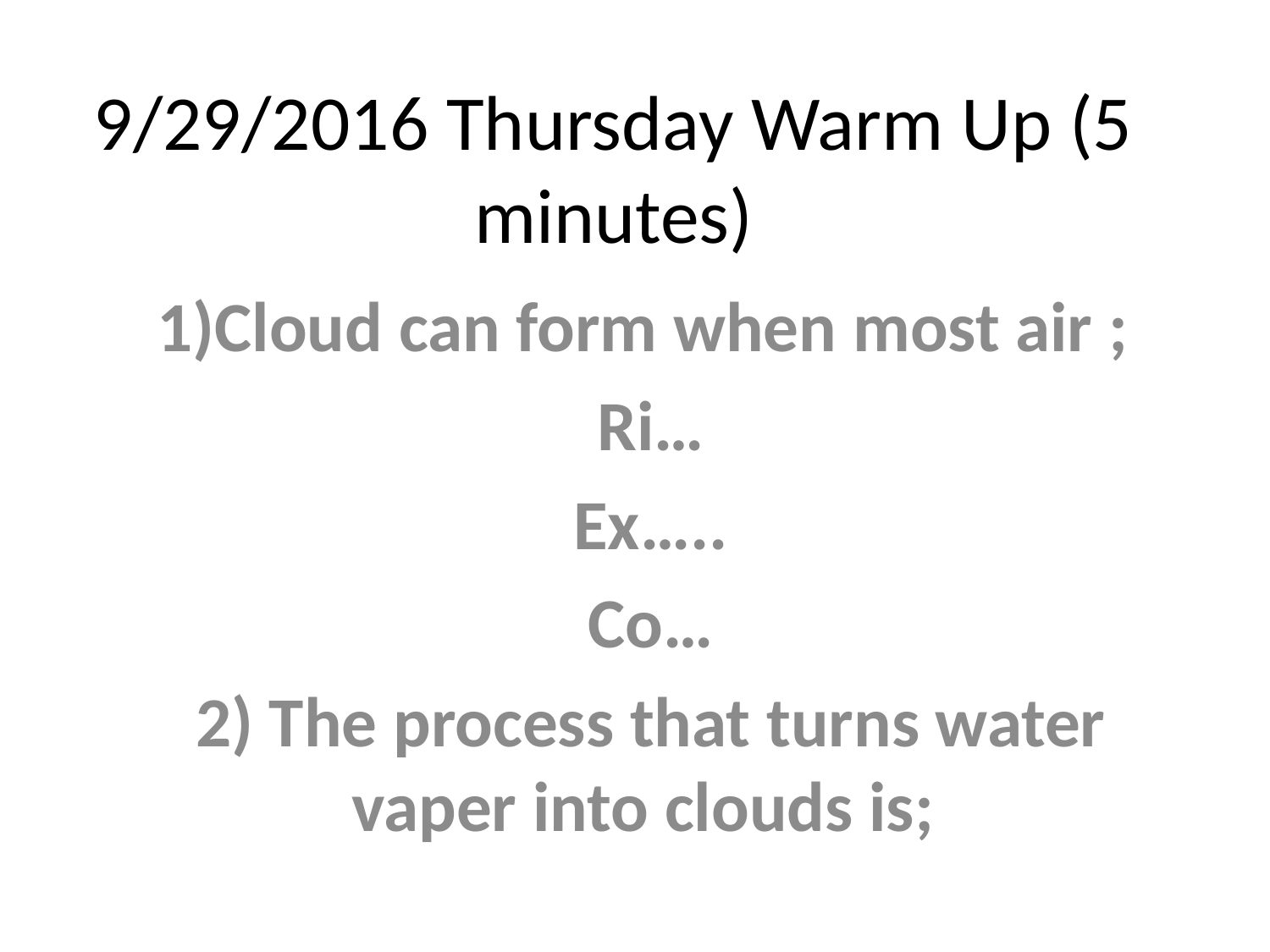

# 9/29/2016 Thursday Warm Up (5 minutes)
1)Cloud can form when most air ;
Ri…
Ex…..
Co…
2) The process that turns water vaper into clouds is;